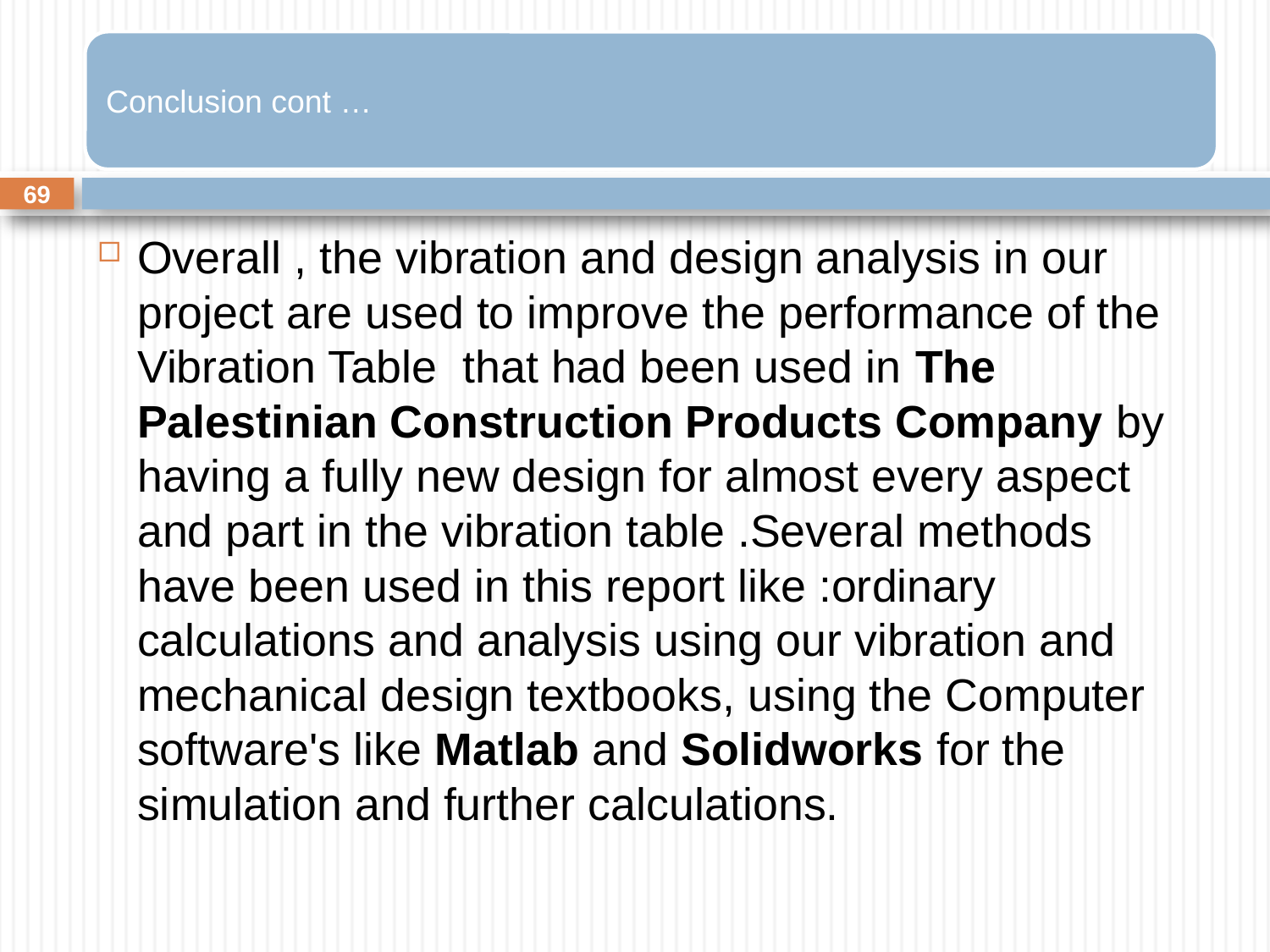

Conclusion cont …
69
Overall , the vibration and design analysis in our project are used to improve the performance of the Vibration Table  that had been used in The Palestinian Construction Products Company by having a fully new design for almost every aspect and part in the vibration table .Several methods have been used in this report like :ordinary calculations and analysis using our vibration and mechanical design textbooks, using the Computer software's like Matlab and Solidworks for the simulation and further calculations.